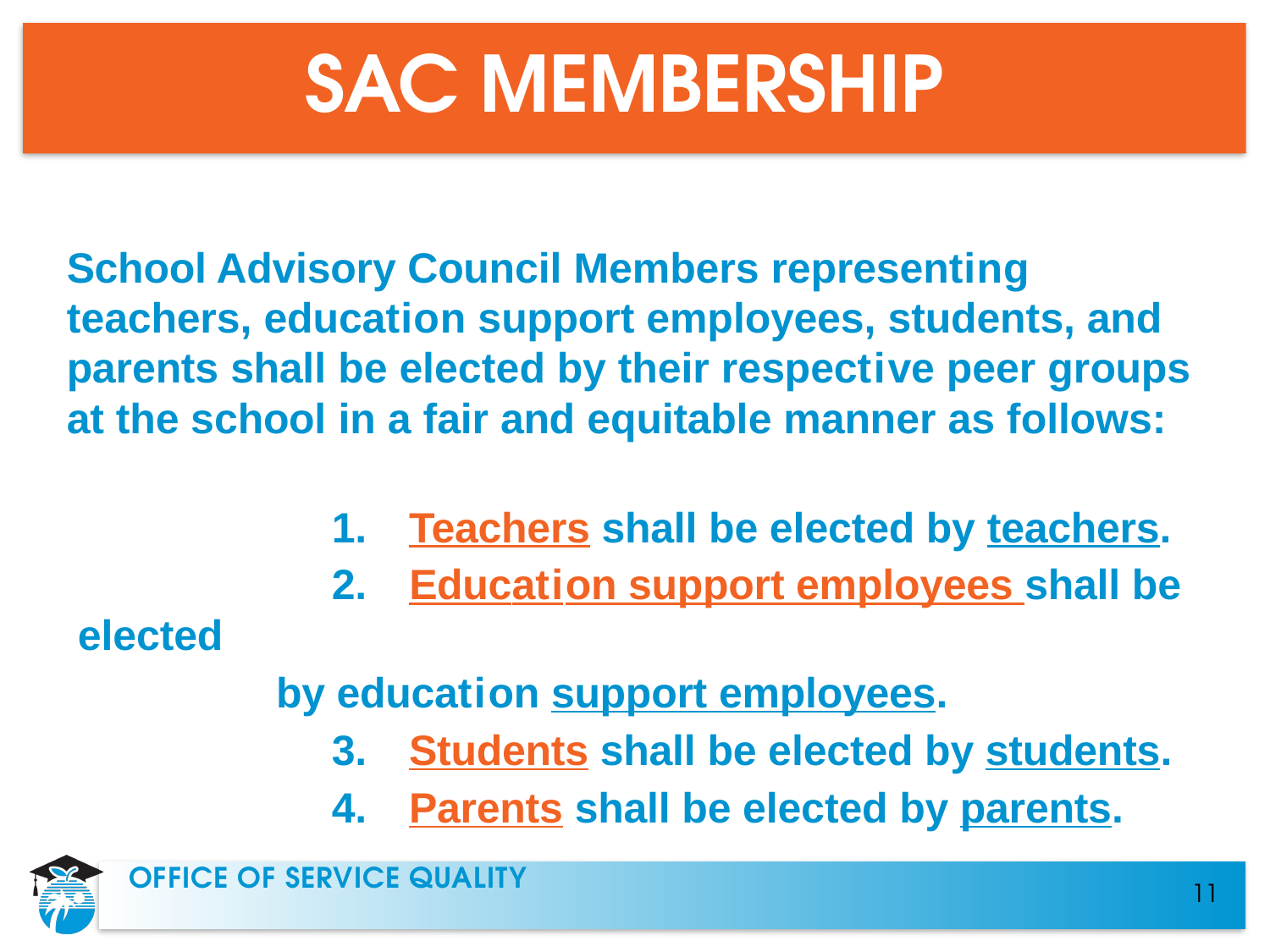

# SAC MEMBERSHIP
School Advisory Council Members representing teachers, education support employees, students, and parents shall be elected by their respective peer groups at the school in a fair and equitable manner as follows:

		1. Teachers shall be elected by teachers.
		2. Education support employees shall be elected
                 by education support employees.
		3. Students shall be elected by students.
		4. Parents shall be elected by parents.
OFFICE OF SERVICE QUALITY

11